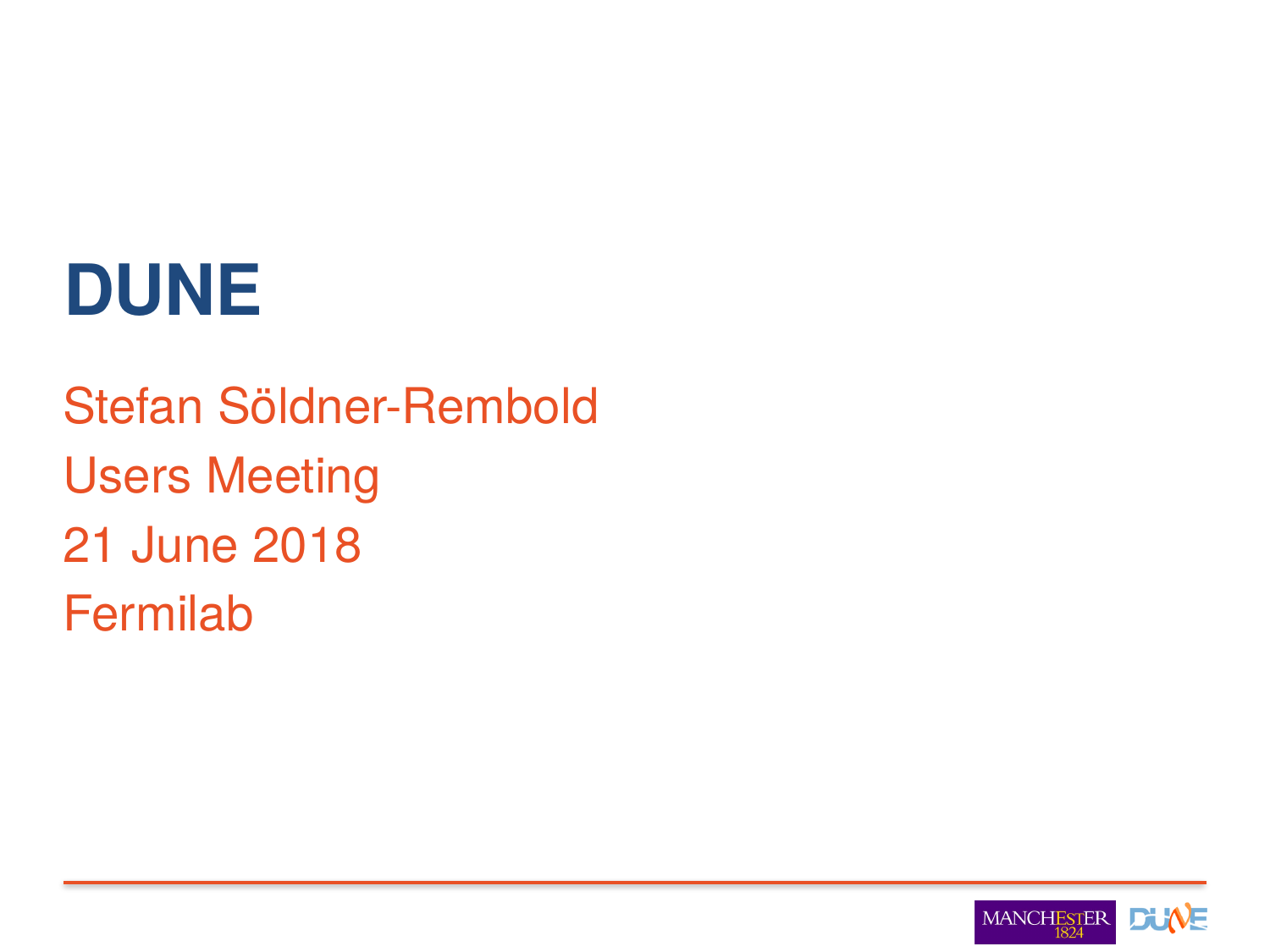

# DUNE
Stefan Söldner-Rembold
Users Meeting
21 June 2018
Fermilab